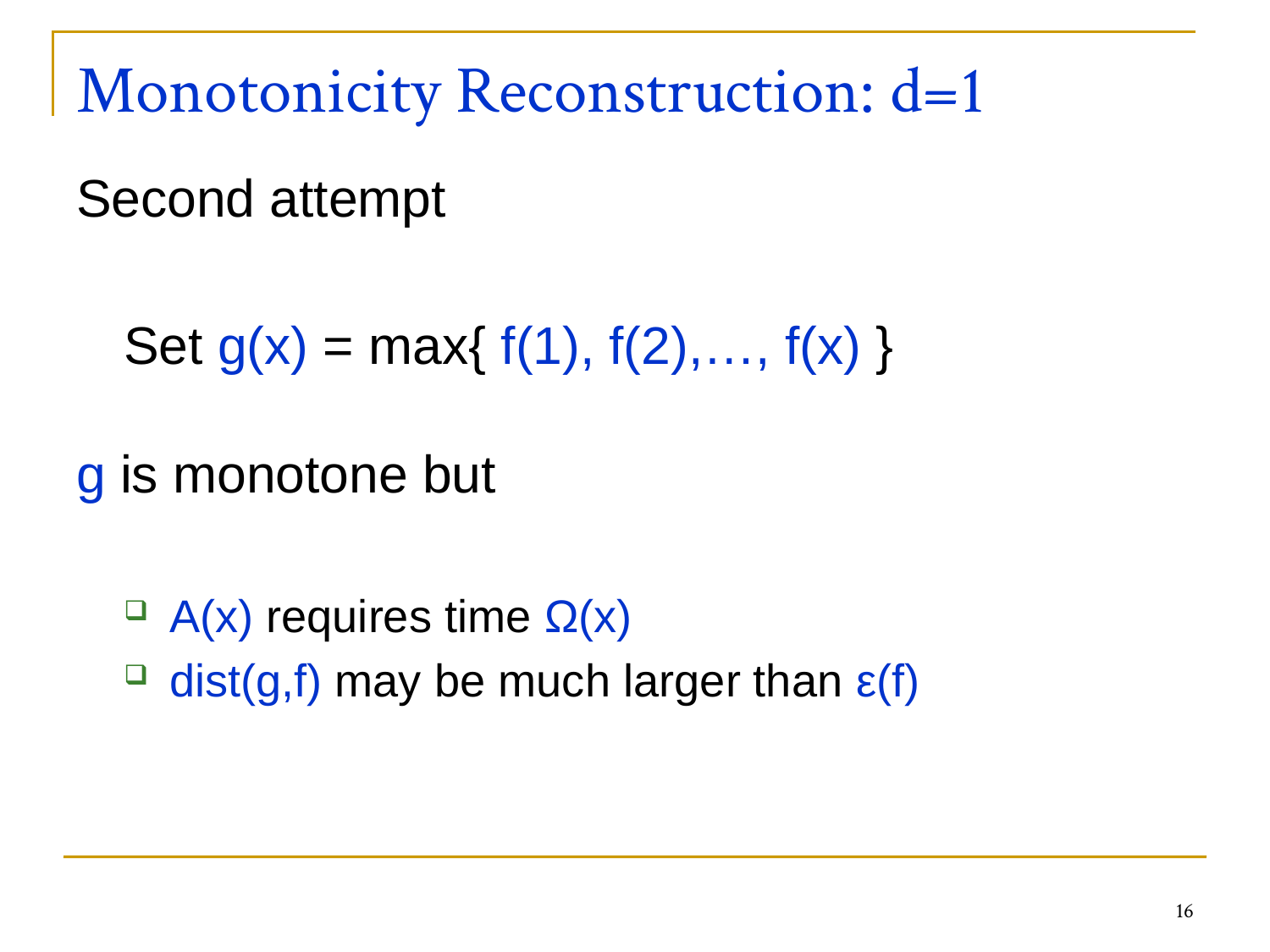

# Monotonicity Reconstruction: d=1
Second attempt

	Set g(x) = max{ f(1), f(2),…, f(x) }

g is monotone but

A(x) requires time Ω(x)
dist(g,f) may be much larger than ε(f)

16